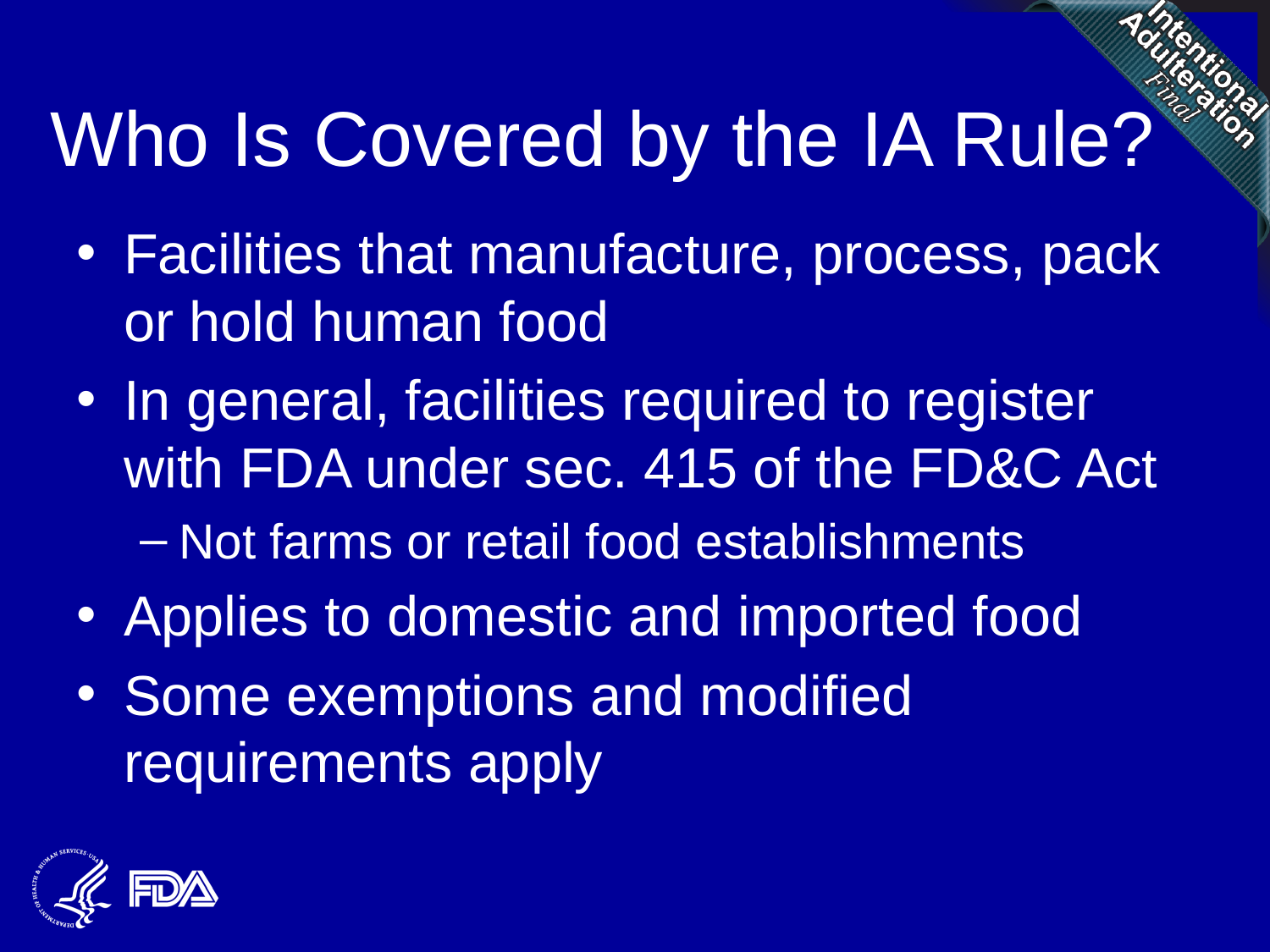

# Who Is Covered by the IA Rule?
Facilities that manufacture, process, pack or hold human food
In general, facilities required to register with FDA under sec. 415 of the FD&C Act
Not farms or retail food establishments
Applies to domestic and imported food
Some exemptions and modified requirements apply